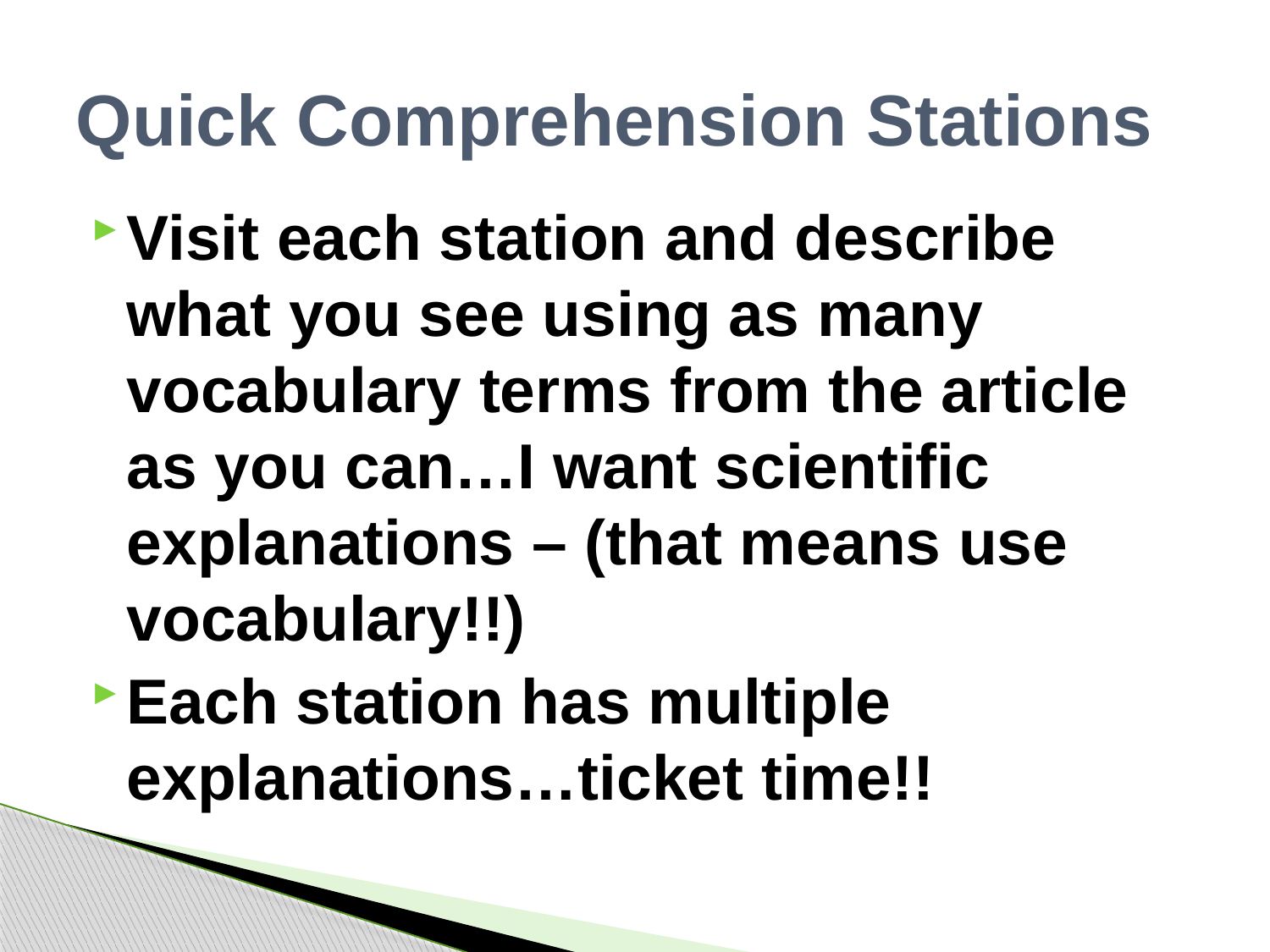

# Quick Comprehension Stations
Visit each station and describe what you see using as many vocabulary terms from the article as you can…I want scientific explanations – (that means use vocabulary!!)
Each station has multiple explanations…ticket time!!